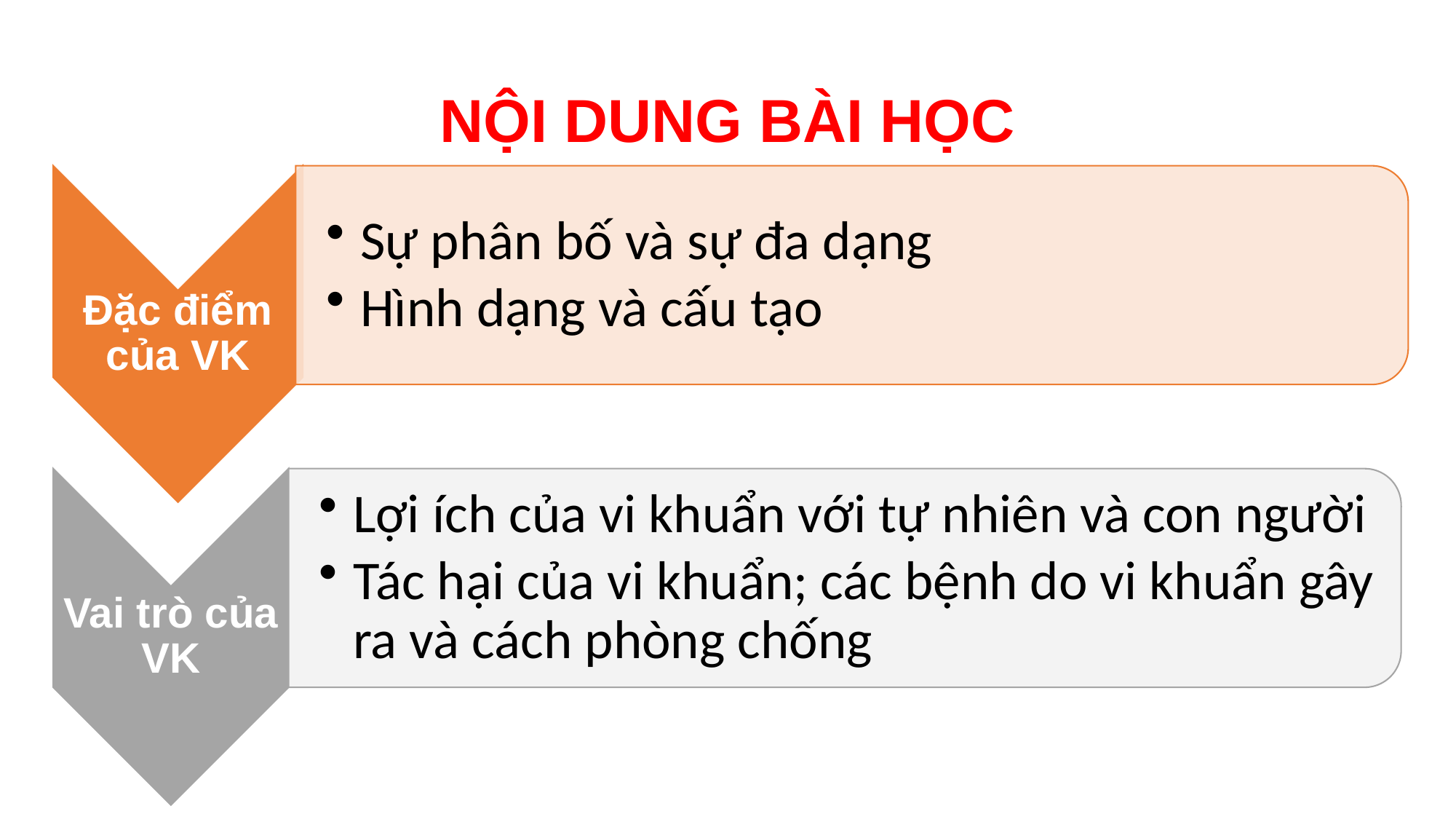

# NỘI DUNG BÀI HỌC
Đặc điểm của VK
Sự phân bố và sự đa dạng
Hình dạng và cấu tạo
Vai trò của VK
Lợi ích của vi khuẩn với tự nhiên và con người
Tác hại của vi khuẩn; các bệnh do vi khuẩn gây ra và cách phòng chống